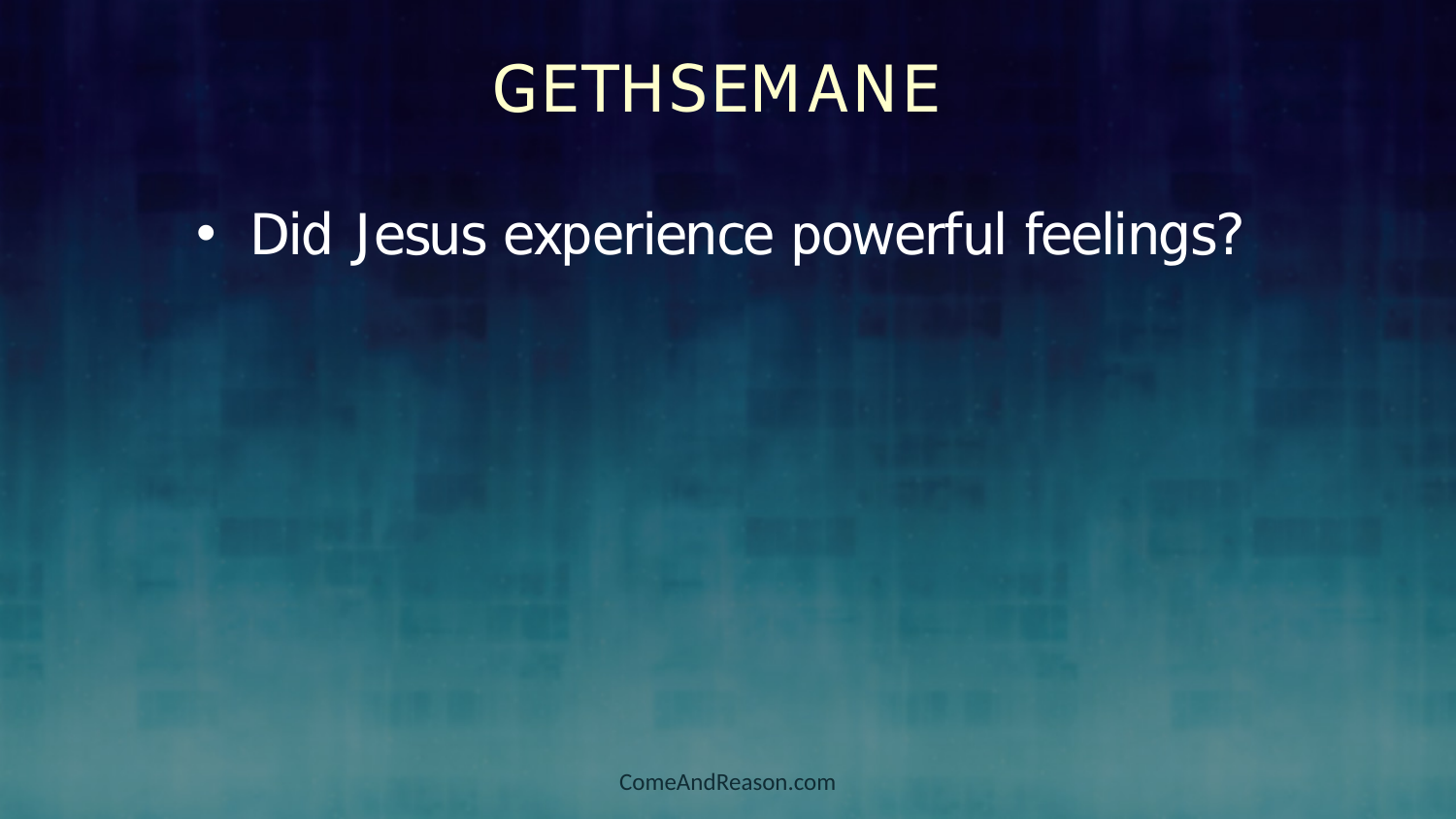

# Gethsemane
Did Jesus experience powerful feelings?
ComeAndReason.com